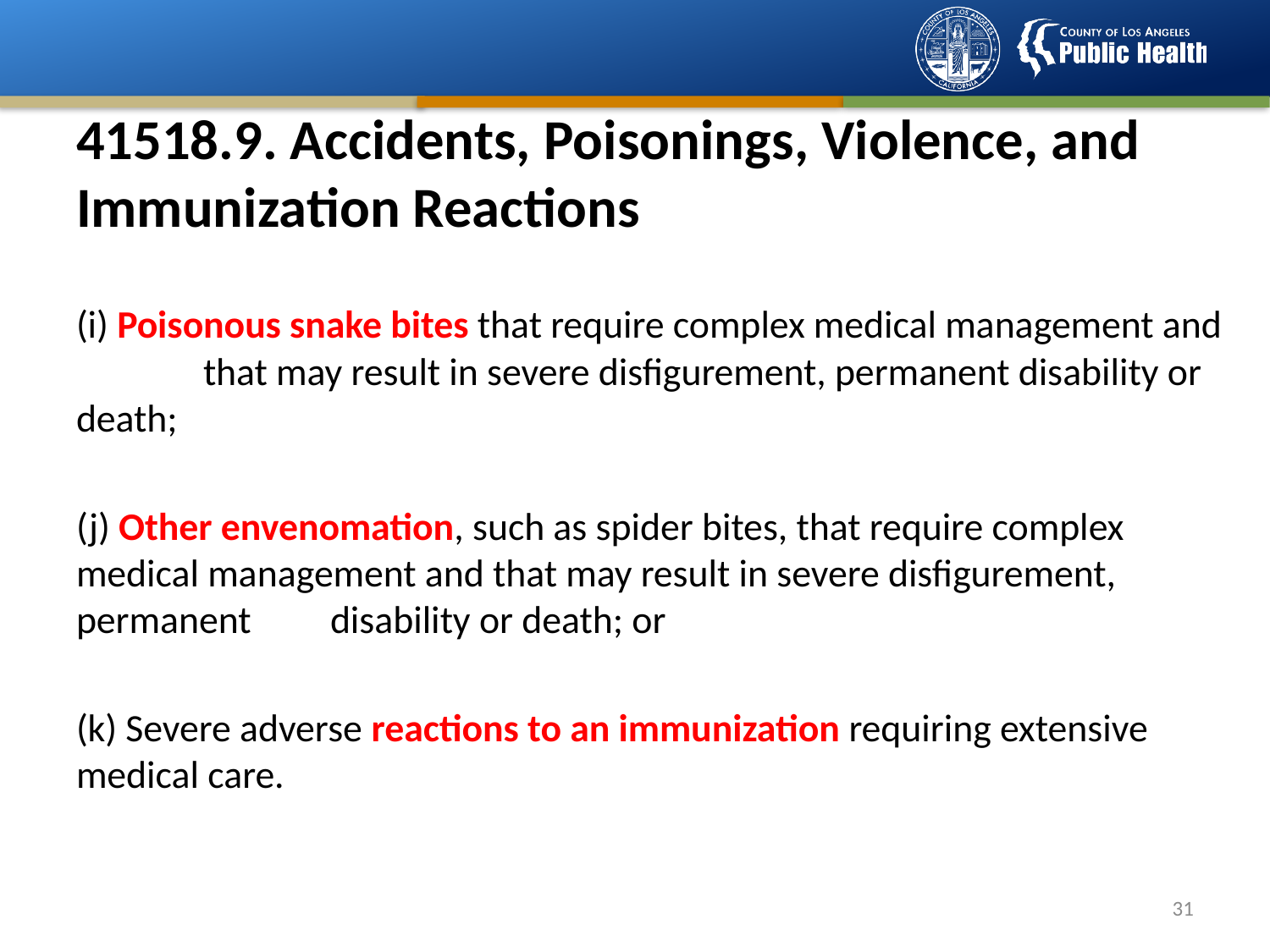

# 41518.9. Accidents, Poisonings, Violence, and Immunization Reactions

(i) Poisonous snake bites that require complex medical management and 	that may result in severe disfigurement, permanent disability or death;

(j) Other envenomation, such as spider bites, that require complex 	medical management and that may result in severe disfigurement, 	permanent 	disability or death; or

(k) Severe adverse reactions to an immunization requiring extensive 	medical care.

31